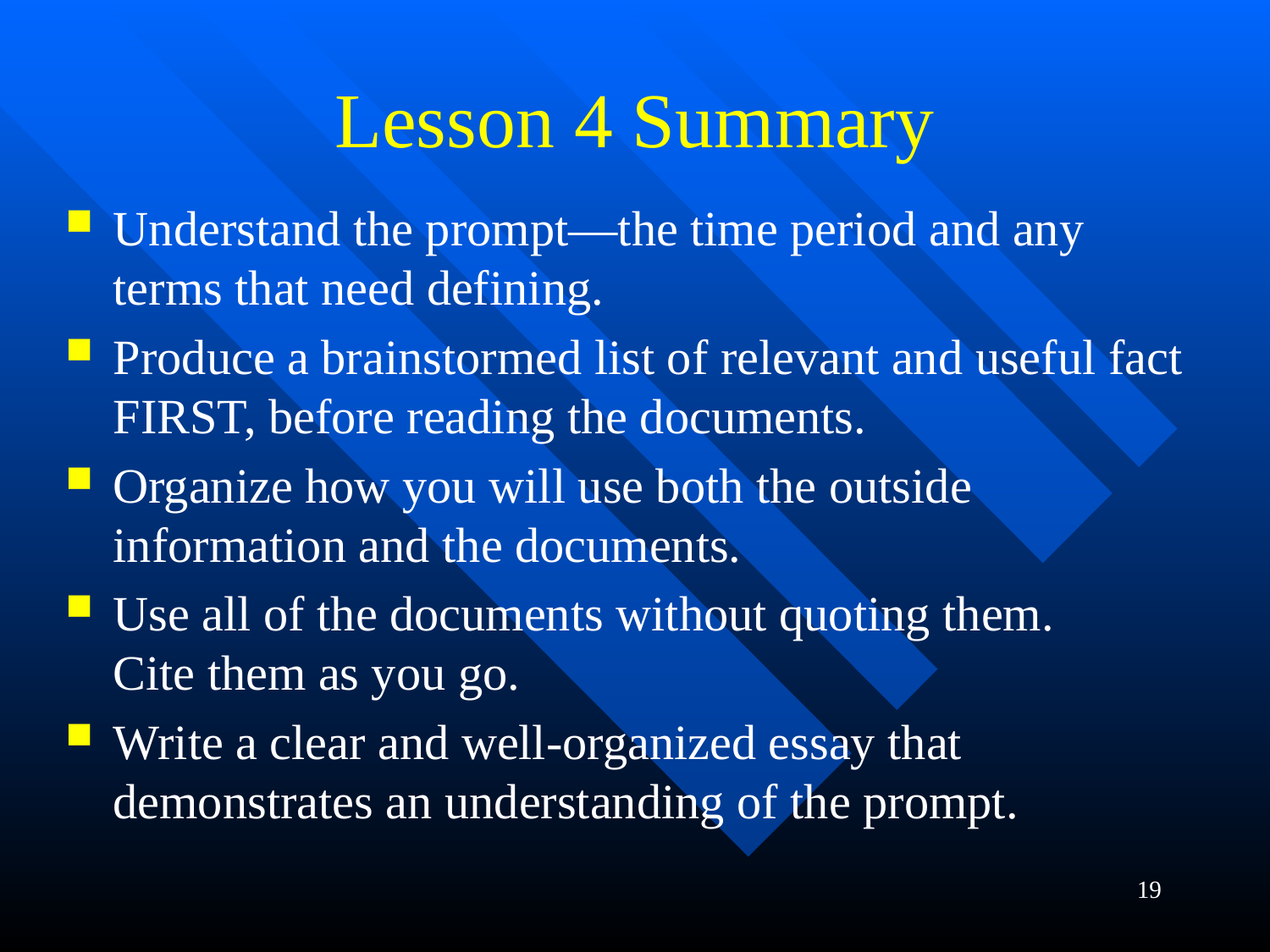

# Lesson 4 Summary
Understand the prompt—the time period and any terms that need defining.
Produce a brainstormed list of relevant and useful fact FIRST, before reading the documents.
Organize how you will use both the outside information and the documents.
Use all of the documents without quoting them.      Cite them as you go.
Write a clear and well-organized essay that demonstrates an understanding of the prompt.

19